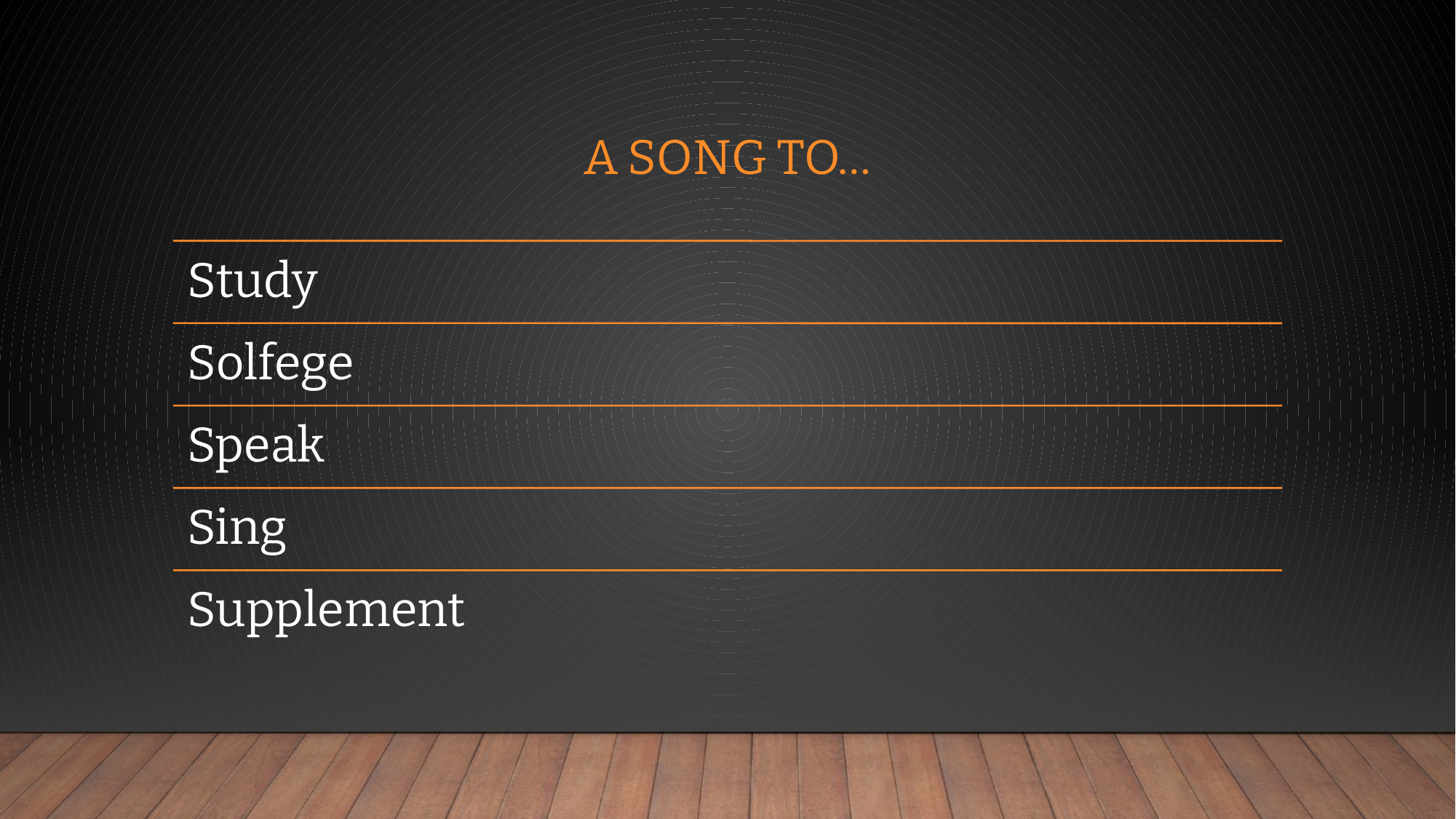

# A Song to…
Study
Solfege
Speak
Sing
Supplement